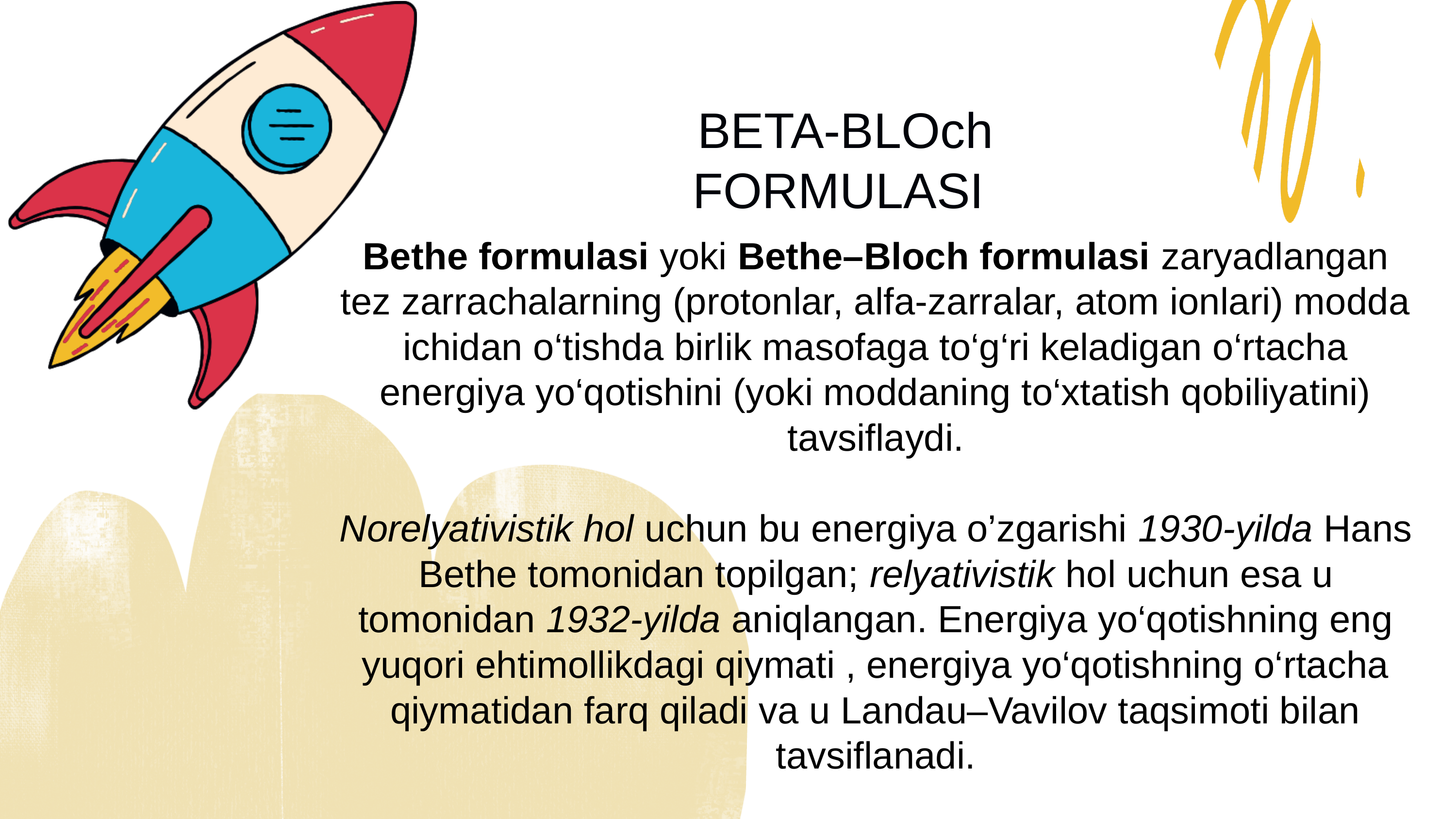

BETA-BLOch FORMULASI
Bethe formulasi yoki Bethe–Bloch formulasi zaryadlangan tez zarrachalarning (protonlar, alfa-zarralar, atom ionlari) modda ichidan o‘tishda birlik masofaga to‘g‘ri keladigan o‘rtacha energiya yo‘qotishini (yoki moddaning to‘xtatish qobiliyatini) tavsiflaydi.

Norelyativistik hol uchun bu energiya o’zgarishi 1930-yilda Hans Bethe tomonidan topilgan; relyativistik hol uchun esa u tomonidan 1932-yilda aniqlangan. Energiya yo‘qotishning eng yuqori ehtimollikdagi qiymati , energiya yo‘qotishning o‘rtacha qiymatidan farq qiladi va u Landau–Vavilov taqsimoti bilan tavsiflanadi.